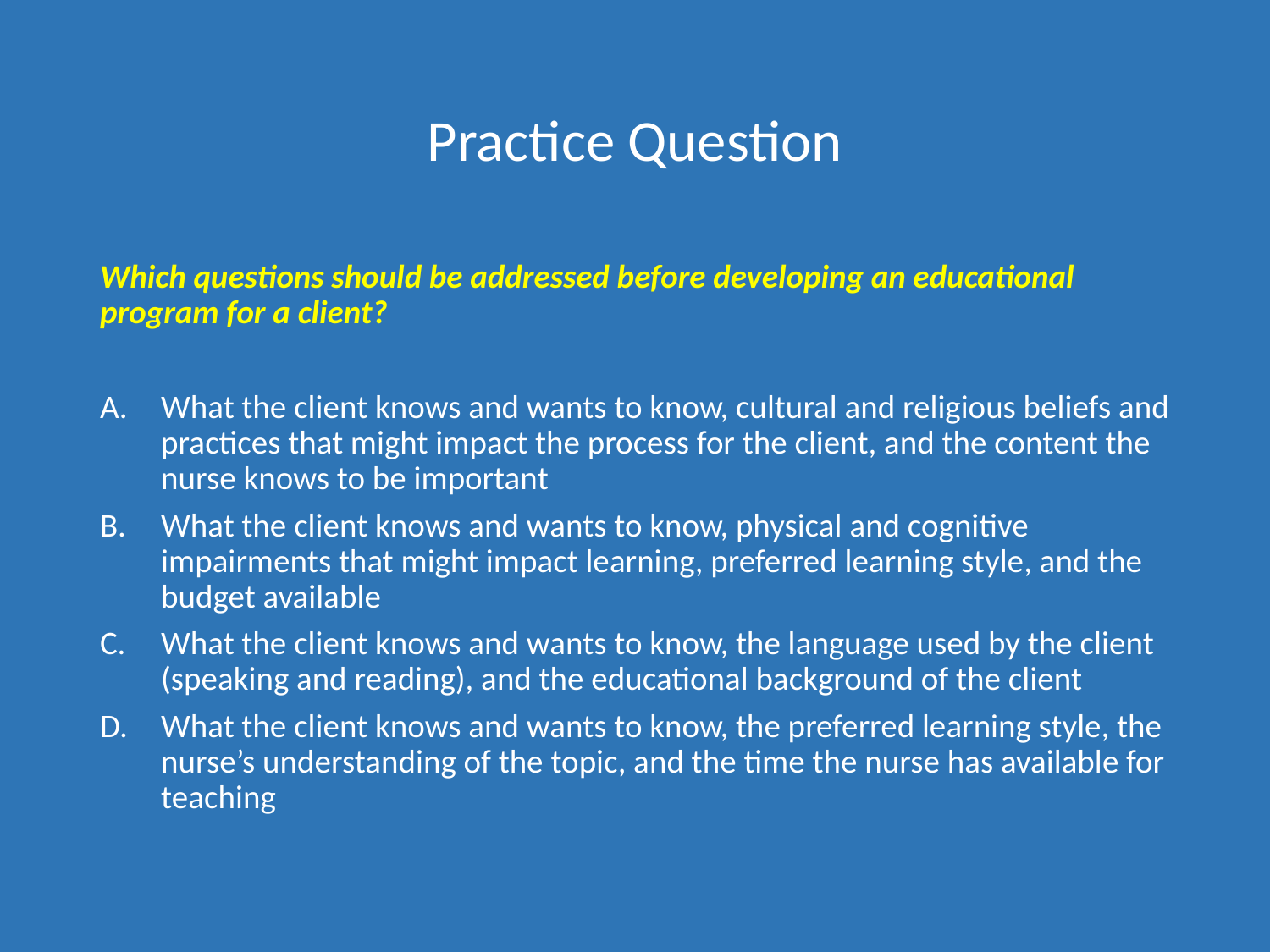

# Practice Question
Which questions should be addressed before developing an educational program for a client?

What the client knows and wants to know, cultural and religious beliefs and practices that might impact the process for the client, and the content the nurse knows to be important
What the client knows and wants to know, physical and cognitive impairments that might impact learning, preferred learning style, and the budget available
What the client knows and wants to know, the language used by the client (speaking and reading), and the educational background of the client
What the client knows and wants to know, the preferred learning style, the nurse’s understanding of the topic, and the time the nurse has available for teaching